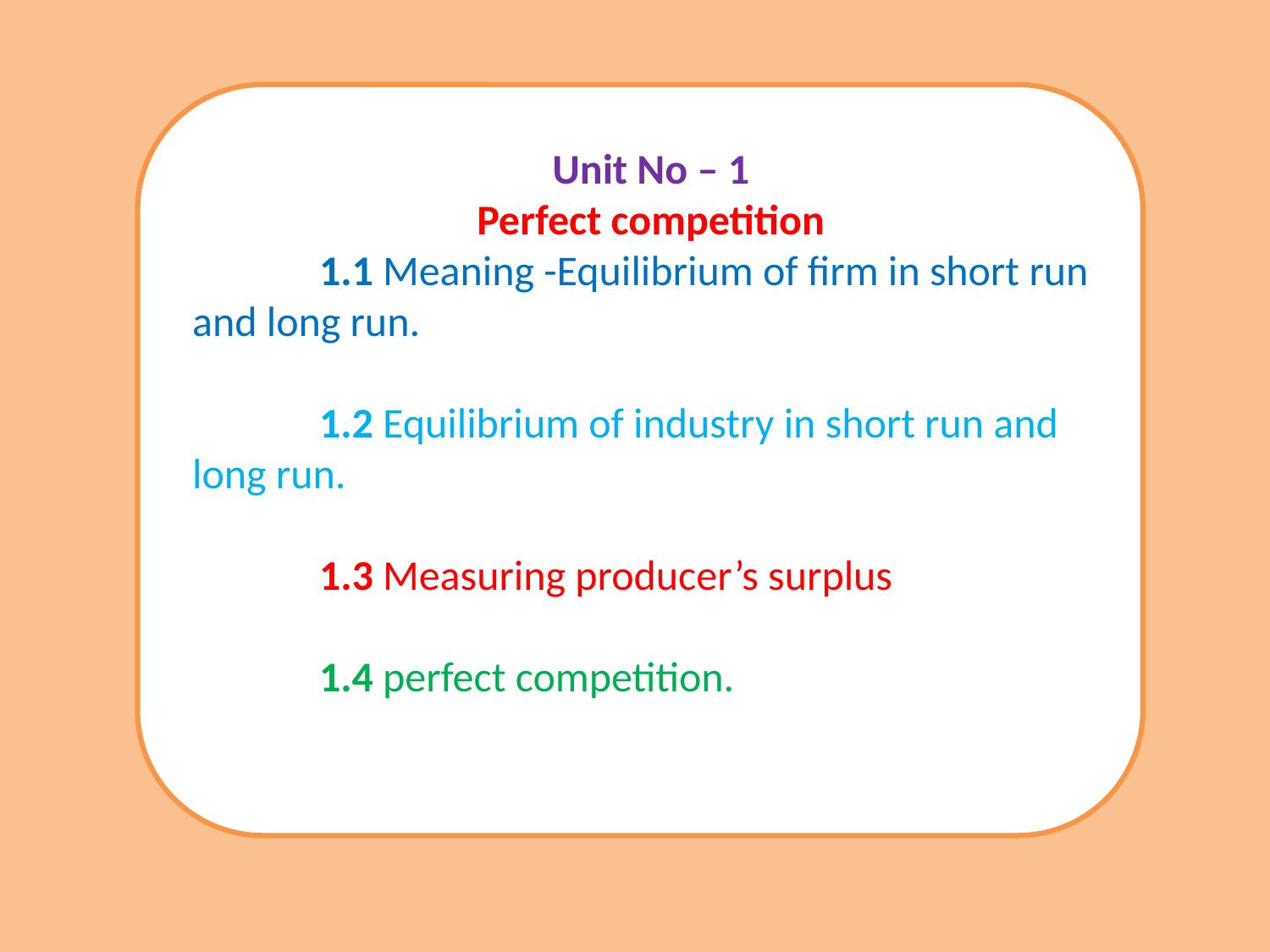

Unit No – 1
Perfect competition
	1.1 Meaning -Equilibrium of firm in short run and long run.

	1.2 Equilibrium of industry in short run and long run.

	1.3 Measuring producer’s surplus

	1.4 perfect competition.